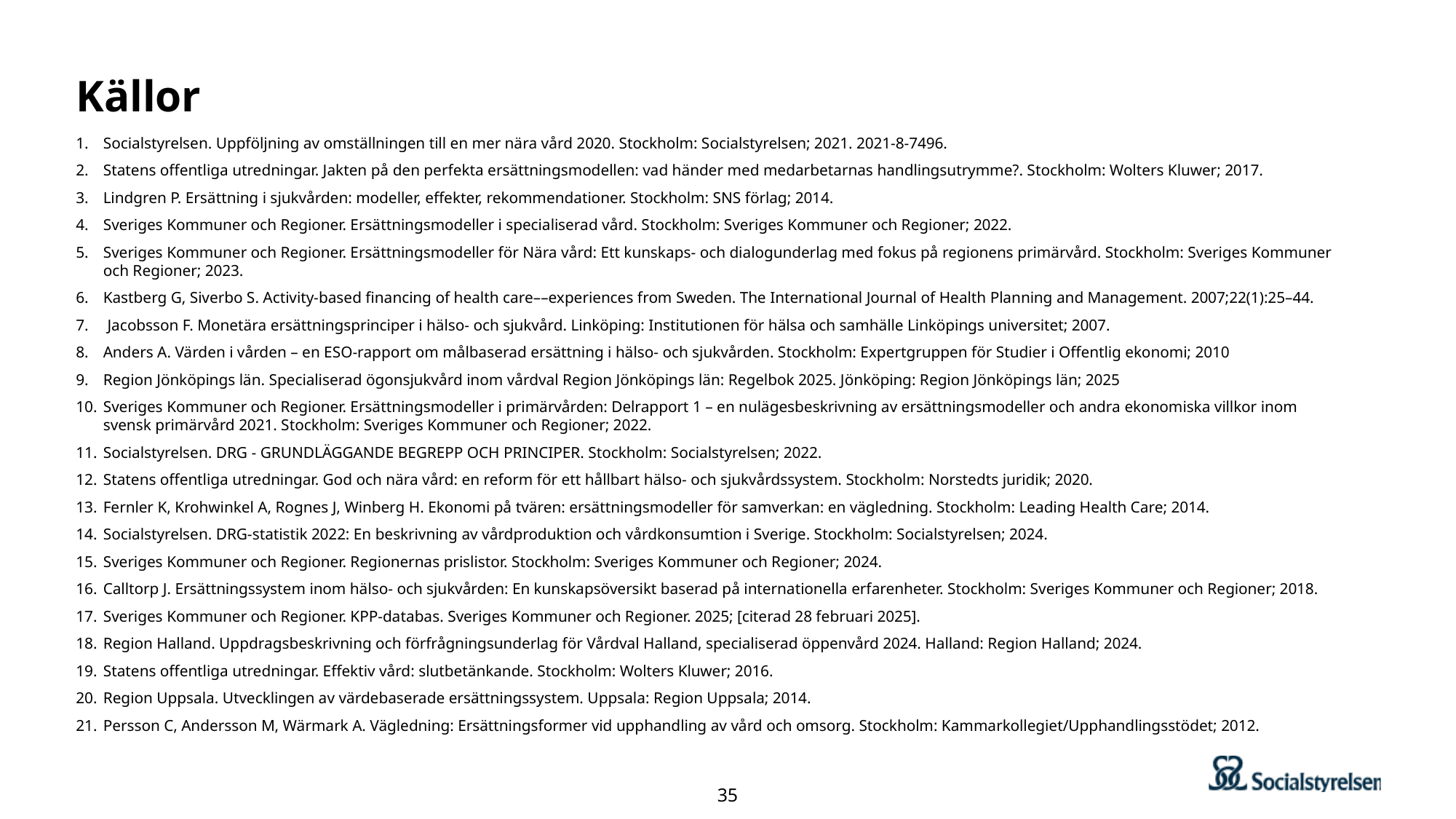

# Källor
Socialstyrelsen. Uppföljning av omställningen till en mer nära vård 2020. Stockholm: Socialstyrelsen; 2021. 2021-8-7496.
Statens offentliga utredningar. Jakten på den perfekta ersättningsmodellen: vad händer med medarbetarnas handlingsutrymme?. Stockholm: Wolters Kluwer; 2017.
Lindgren P. Ersättning i sjukvården: modeller, effekter, rekommendationer. Stockholm: SNS förlag; 2014.
Sveriges Kommuner och Regioner. Ersättningsmodeller i specialiserad vård. Stockholm: Sveriges Kommuner och Regioner; 2022.
Sveriges Kommuner och Regioner. Ersättningsmodeller för Nära vård: Ett kunskaps- och dialogunderlag med fokus på regionens primärvård. Stockholm: Sveriges Kommuner och Regioner; 2023.
Kastberg G, Siverbo S. Activity-based financing of health care––experiences from Sweden. The International Journal of Health Planning and Management. 2007;22(1):25–44.
 Jacobsson F. Monetära ersättningsprinciper i hälso- och sjukvård. Linköping: Institutionen för hälsa och samhälle Linköpings universitet; 2007.
Anders A. Värden i vården – en ESO-rapport om målbaserad ersättning i hälso- och sjukvården. Stockholm: Expertgruppen för Studier i Offentlig ekonomi; 2010
Region Jönköpings län. Specialiserad ögonsjukvård inom vårdval Region Jönköpings län: Regelbok 2025. Jönköping: Region Jönköpings län; 2025
Sveriges Kommuner och Regioner. Ersättningsmodeller i primärvården: Delrapport 1 – en nulägesbeskrivning av ersättningsmodeller och andra ekonomiska villkor inom svensk primärvård 2021. Stockholm: Sveriges Kommuner och Regioner; 2022.
Socialstyrelsen. DRG - GRUNDLÄGGANDE BEGREPP OCH PRINCIPER. Stockholm: Socialstyrelsen; 2022.
Statens offentliga utredningar. God och nära vård: en reform för ett hållbart hälso- och sjukvårdssystem. Stockholm: Norstedts juridik; 2020.
Fernler K, Krohwinkel A, Rognes J, Winberg H. Ekonomi på tvären: ersättningsmodeller för samverkan: en vägledning. Stockholm: Leading Health Care; 2014.
Socialstyrelsen. DRG-statistik 2022: En beskrivning av vårdproduktion och vårdkonsumtion i Sverige. Stockholm: Socialstyrelsen; 2024.
Sveriges Kommuner och Regioner. Regionernas prislistor. Stockholm: Sveriges Kommuner och Regioner; 2024.
Calltorp J. Ersättningssystem inom hälso- och sjukvården: En kunskapsöversikt baserad på internationella erfarenheter. Stockholm: Sveriges Kommuner och Regioner; 2018.
Sveriges Kommuner och Regioner. KPP-databas. Sveriges Kommuner och Regioner. 2025; [citerad 28 februari 2025].
Region Halland. Uppdragsbeskrivning och förfrågningsunderlag för Vårdval Halland, specialiserad öppenvård 2024. Halland: Region Halland; 2024.
Statens offentliga utredningar. Effektiv vård: slutbetänkande. Stockholm: Wolters Kluwer; 2016.
Region Uppsala. Utvecklingen av värdebaserade ersättningssystem. Uppsala: Region Uppsala; 2014.
Persson C, Andersson M, Wärmark A. Vägledning: Ersättningsformer vid upphandling av vård och omsorg. Stockholm: Kammarkollegiet/Upphandlingsstödet; 2012.
35